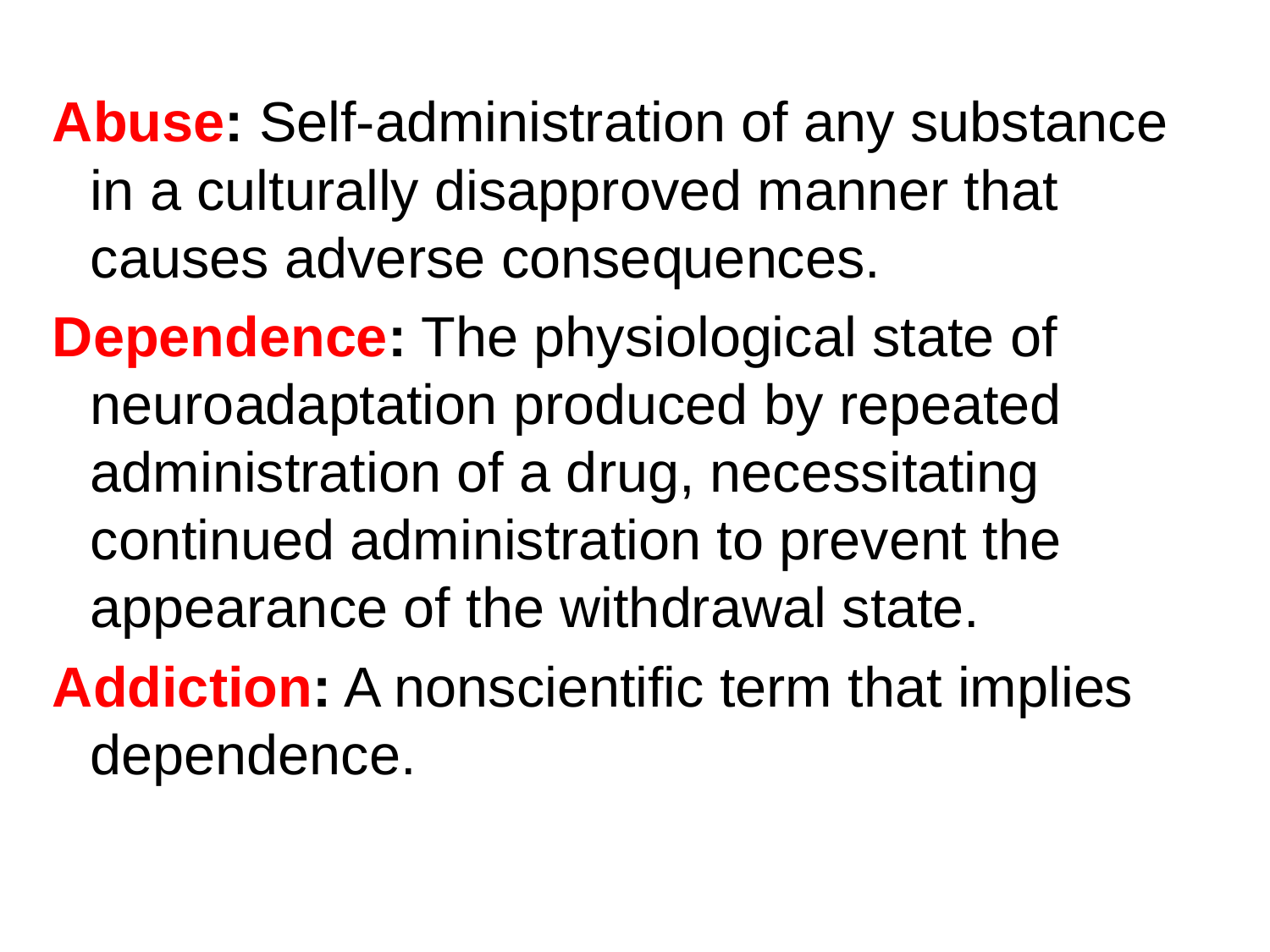

#
Abuse: Self-administration of any substance in a culturally disapproved manner that causes adverse consequences.
Dependence: The physiological state of neuroadaptation produced by repeated administration of a drug, necessitating continued administration to prevent the appearance of the withdrawal state.
Addiction: A nonscientific term that implies dependence.